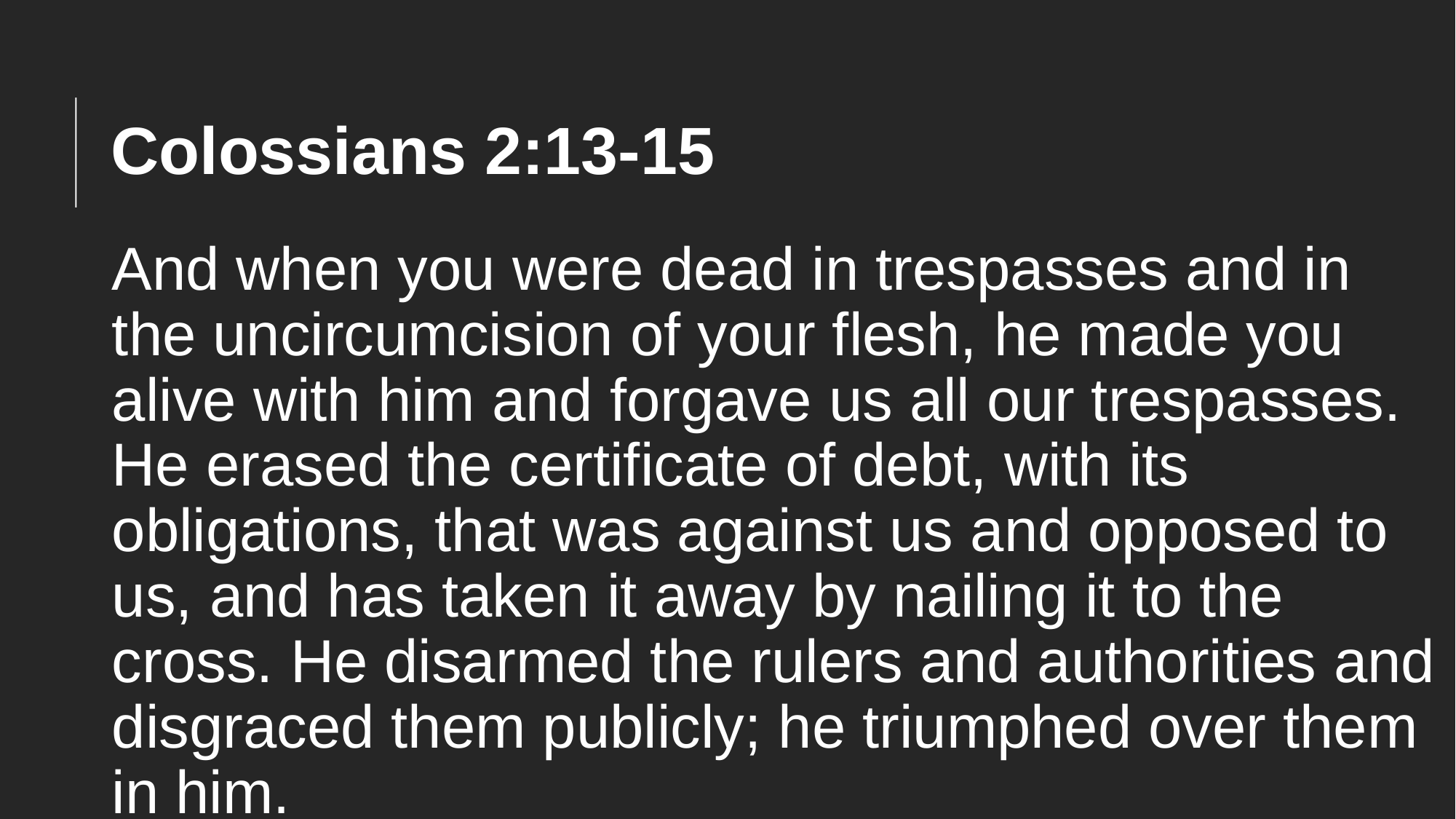

# Colossians 2:13-15
And when you were dead in trespasses and in the uncircumcision of your flesh, he made you alive with him and forgave us all our trespasses. He erased the certificate of debt, with its obligations, that was against us and opposed to us, and has taken it away by nailing it to the cross. He disarmed the rulers and authorities and disgraced them publicly; he triumphed over them in him.